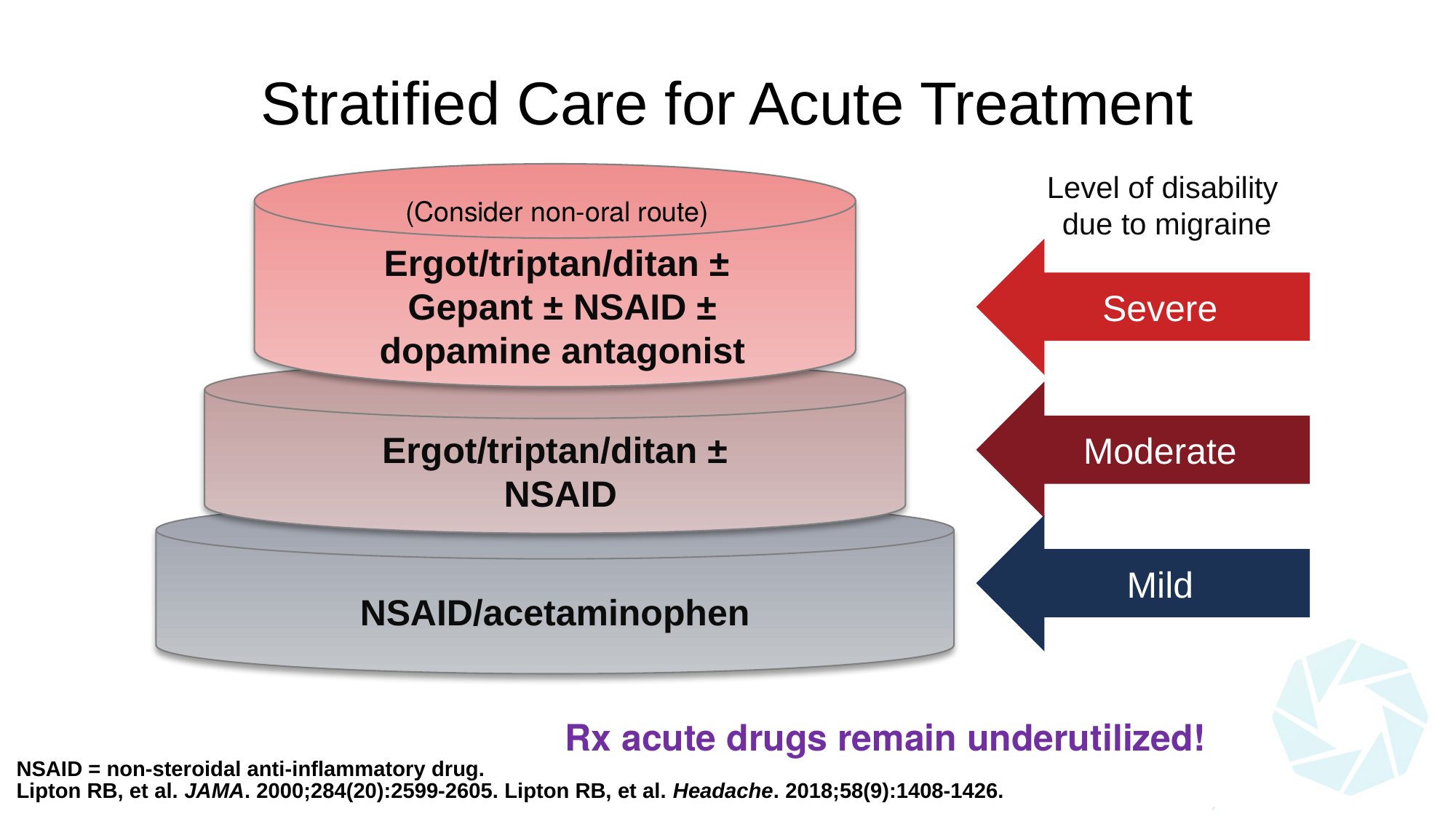

# Stratified Care for Acute Treatment
Level of disability
due to migraine

(Consider non-oral route)
Severe
Ergot/triptan/ditan ± Gepant ± NSAID ± dopamine antagonist

Moderate
Ergot/triptan/ditan ± NSAID

Mild
NSAID/acetaminophen
Rx acute drugs remain underutilized!
NSAID = non-steroidal anti-inflammatory drug.
Lipton RB, et al. JAMA. 2000;284(20):2599-2605. Lipton RB, et al. Headache. 2018;58(9):1408-1426.